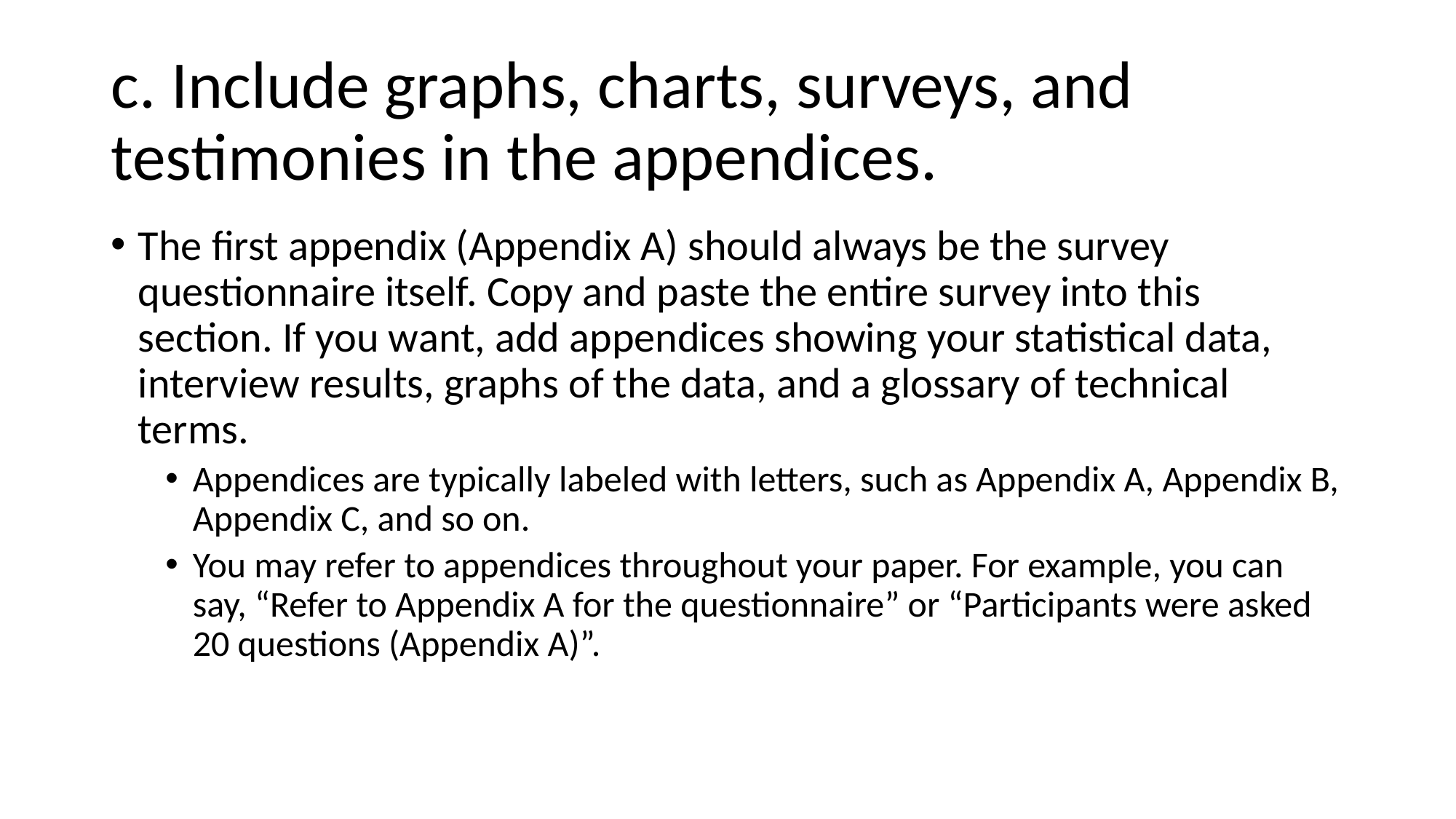

# c. Include graphs, charts, surveys, and testimonies in the appendices.
The first appendix (Appendix A) should always be the survey questionnaire itself. Copy and paste the entire survey into this section. If you want, add appendices showing your statistical data, interview results, graphs of the data, and a glossary of technical terms.
Appendices are typically labeled with letters, such as Appendix A, Appendix B, Appendix C, and so on.
You may refer to appendices throughout your paper. For example, you can say, “Refer to Appendix A for the questionnaire” or “Participants were asked 20 questions (Appendix A)”.